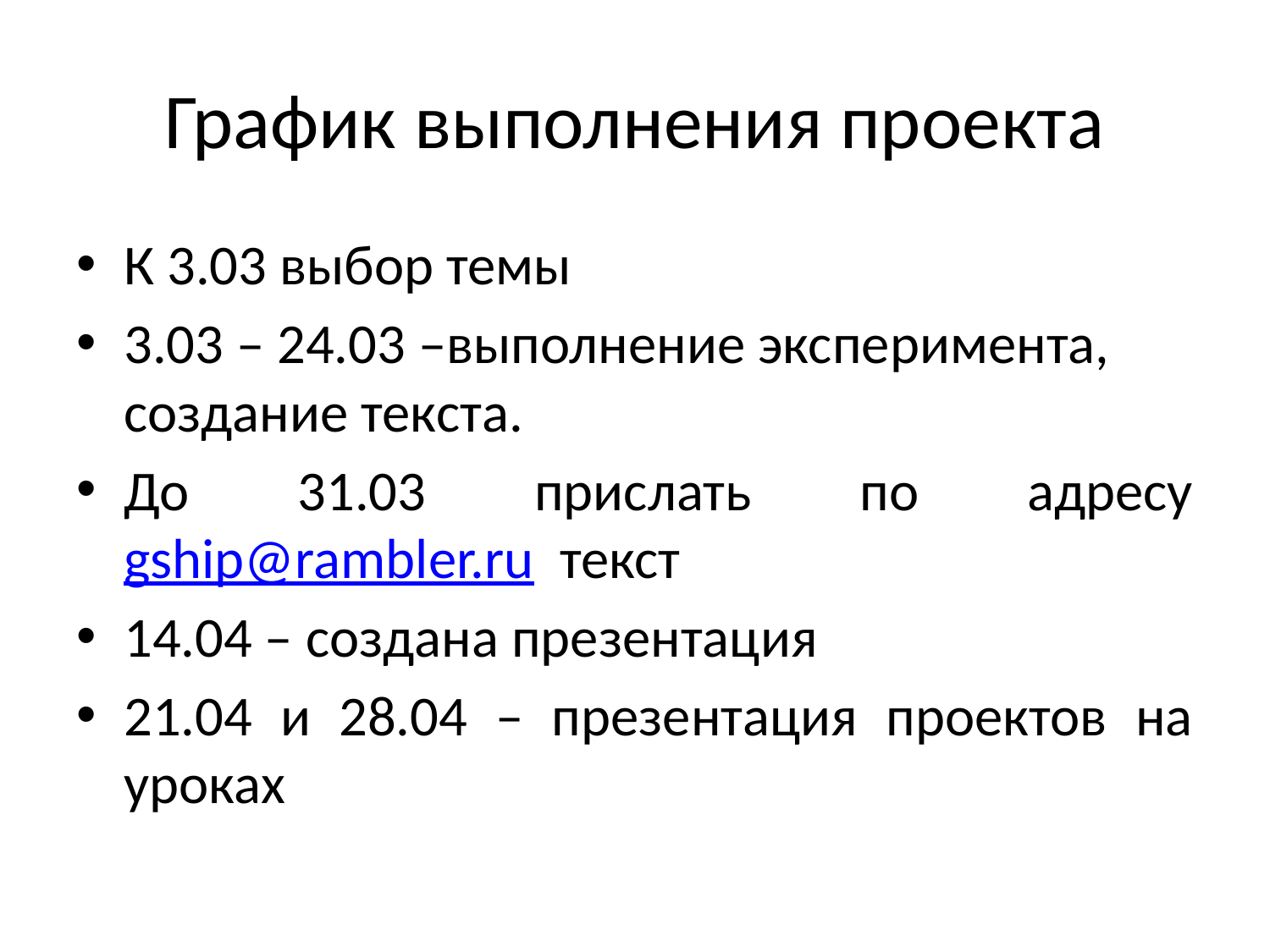

# График выполнения проекта
К 3.03 выбор темы
3.03 – 24.03 –выполнение эксперимента, создание текста.
До 31.03 прислать по адресу gship@rambler.ru  текст
14.04 – создана презентация
21.04 и 28.04 – презентация проектов на уроках